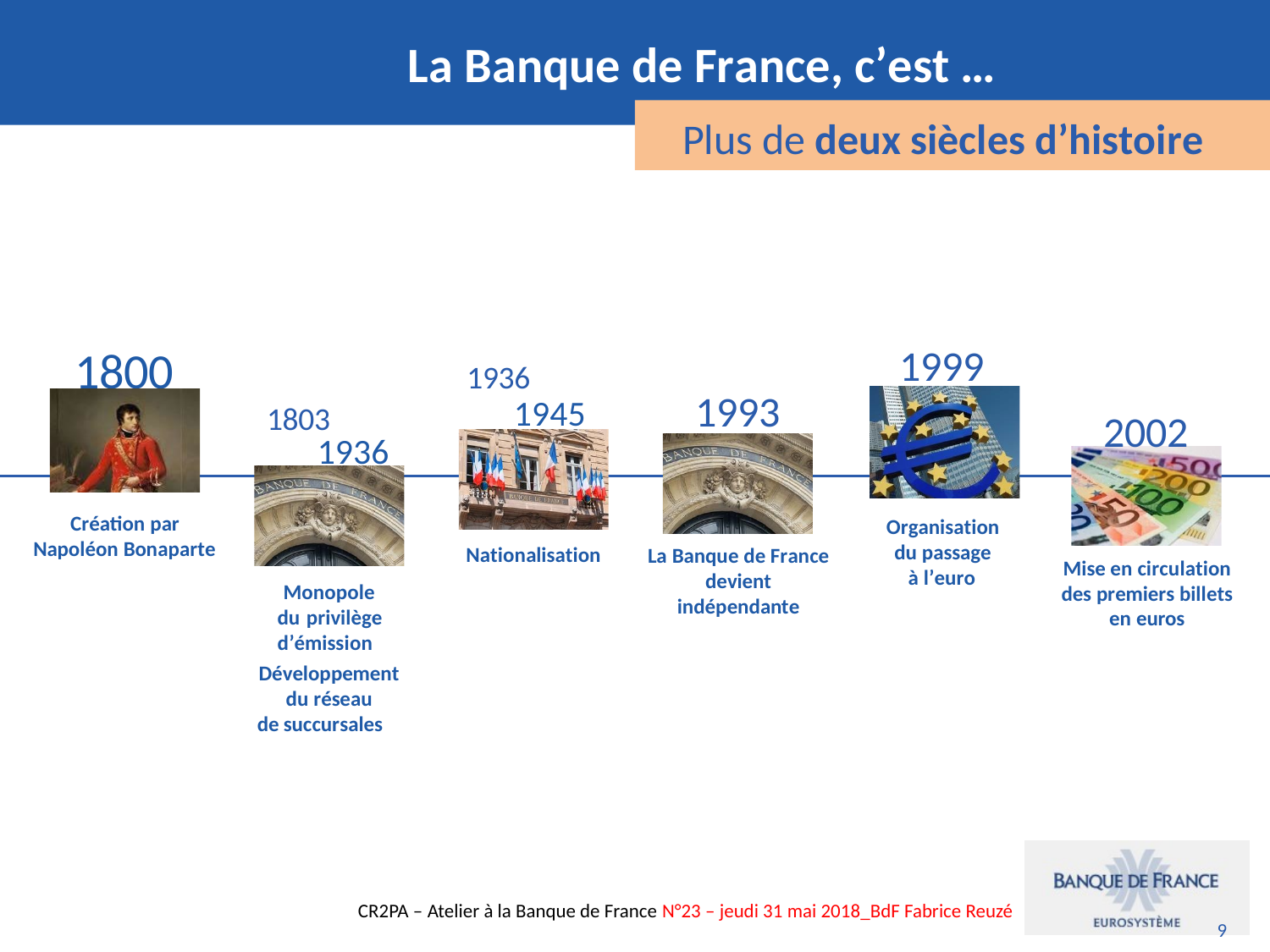

# La Banque de France, c’est …

Plus de deux siècles d’histoire
1999
1800
1936
1945
1993

2002
1803
1936

Création par Napoléon Bonaparte
Organisation du passage
à l’euro
Nationalisation
La Banque de France devient indépendante
Mise en circulation des premiers billets en euros
Monopole du privilège d’émission
Développement du réseau
de succursales
9